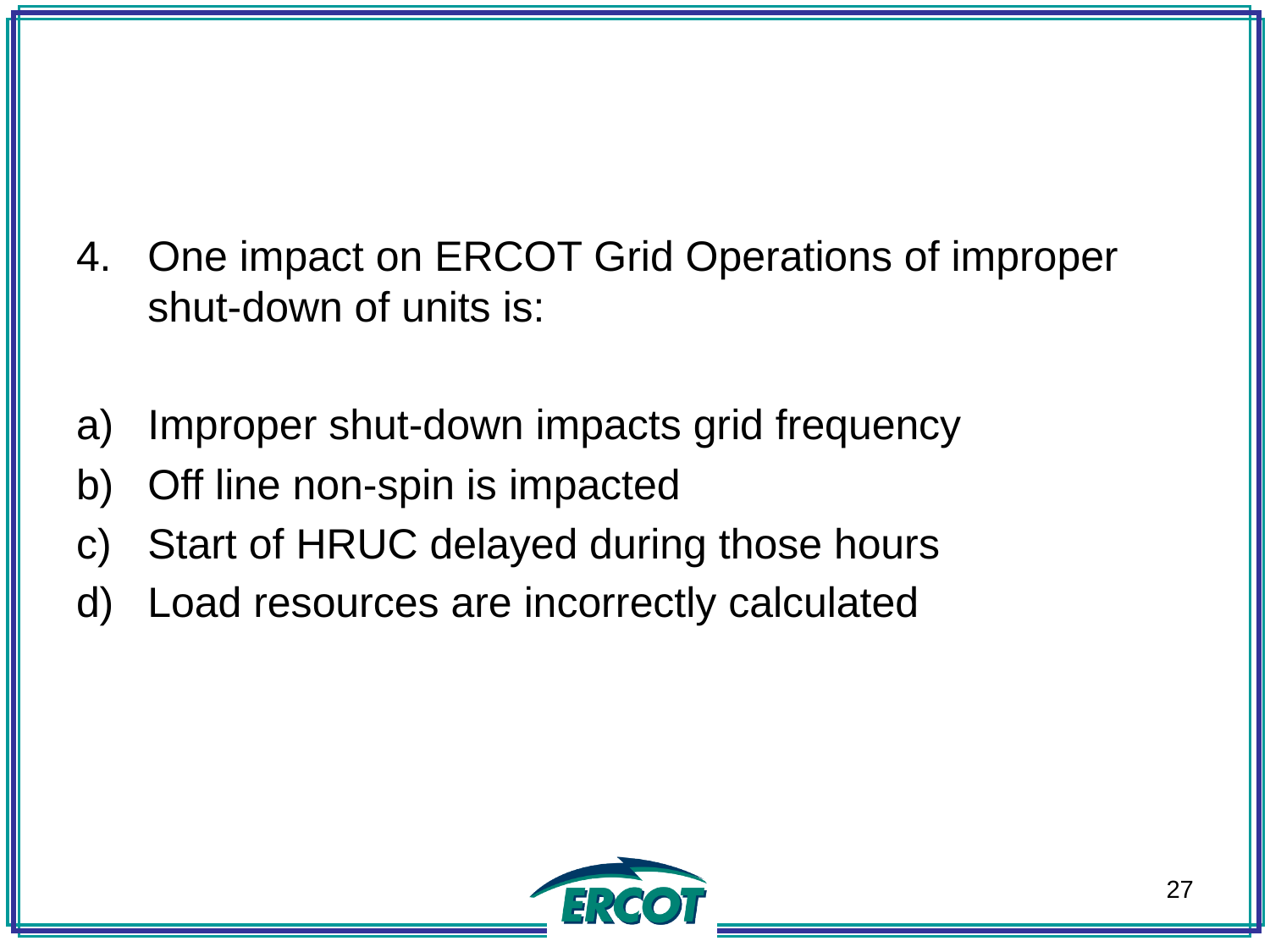

One impact on ERCOT Grid Operations of improper shut-down of units is:

Improper shut-down impacts grid frequency
Off line non-spin is impacted
Start of HRUC delayed during those hours
Load resources are incorrectly calculated

27